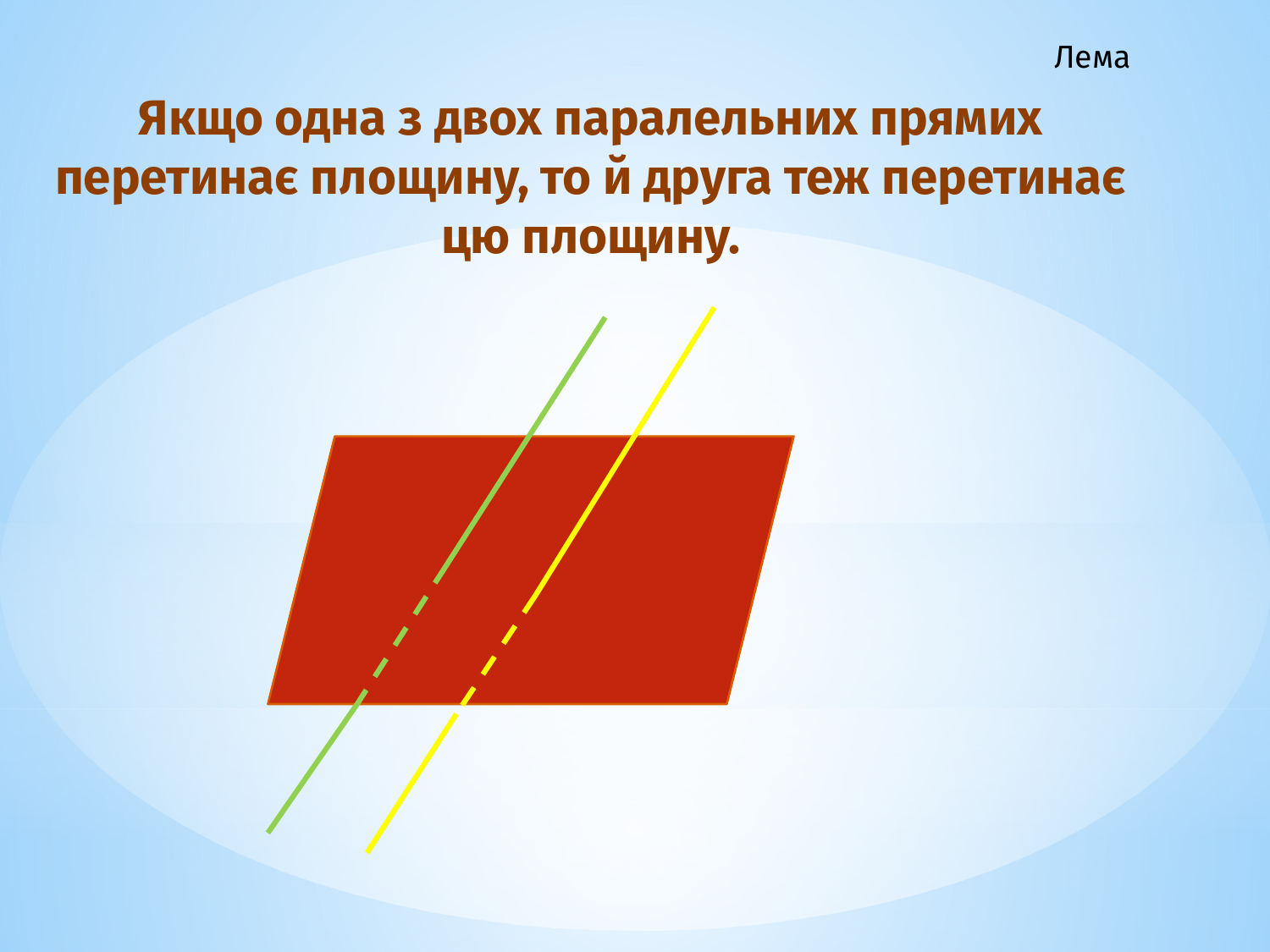

Лема
Якщо одна з двох паралельних прямих
 перетинає площину, то й друга теж перетинає
цю площину.